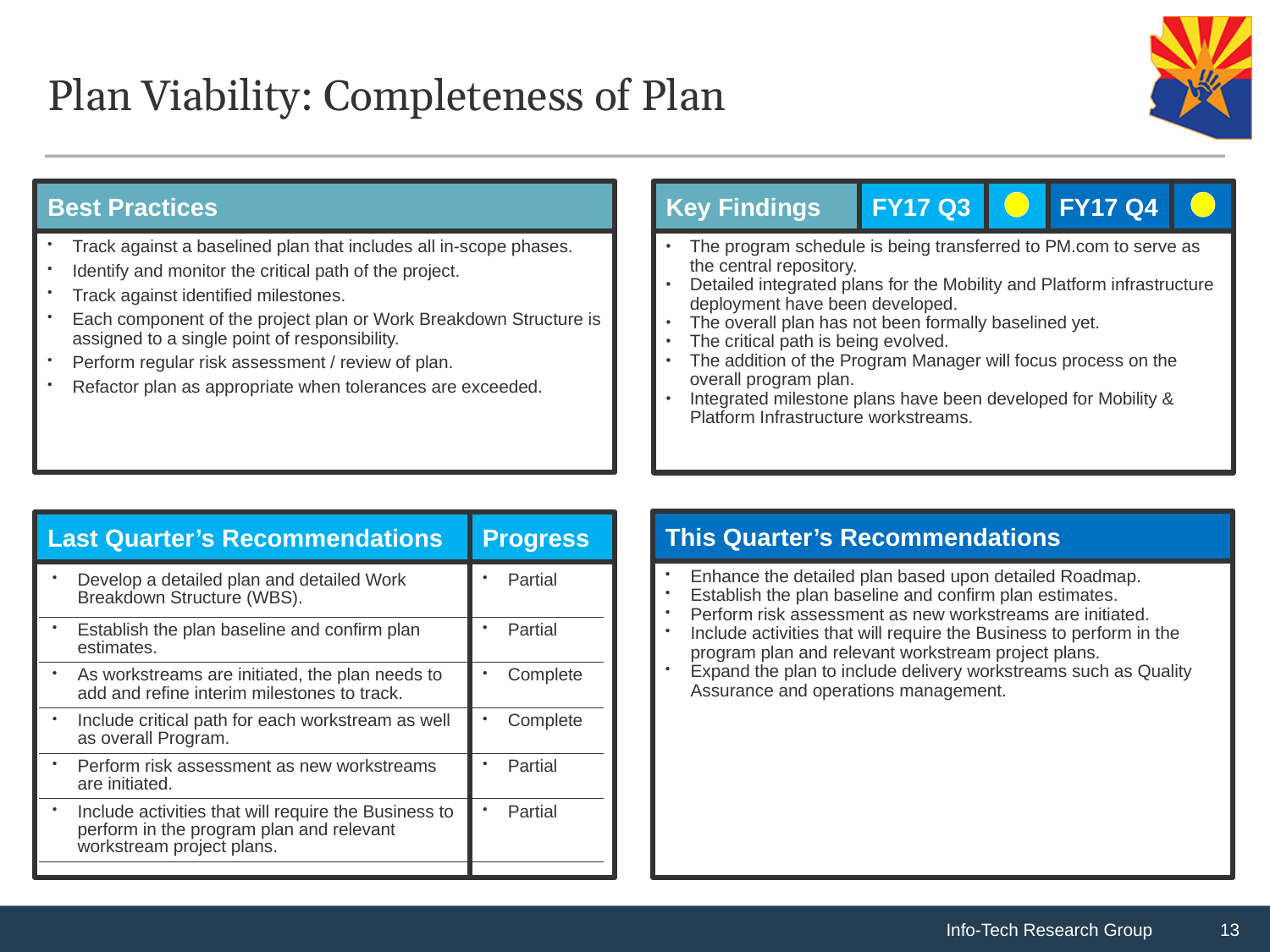

# Plan Viability: Completeness of Plan
Key Findings
FY17 Q3

FY17 Q4

The program schedule is being transferred to PM.com to serve as the central repository.
Detailed integrated plans for the Mobility and Platform infrastructure deployment have been developed.
The overall plan has not been formally baselined yet.
The critical path is being evolved.
The addition of the Program Manager will focus process on the overall program plan.
Integrated milestone plans have been developed for Mobility & Platform Infrastructure workstreams.
Best Practices
Track against a baselined plan that includes all in-scope phases.
Identify and monitor the critical path of the project.
Track against identified milestones.
Each component of the project plan or Work Breakdown Structure is assigned to a single point of responsibility.
Perform regular risk assessment / review of plan.
Refactor plan as appropriate when tolerances are exceeded.

This Quarter’s Recommendations
Enhance the detailed plan based upon detailed Roadmap.
Establish the plan baseline and confirm plan estimates.
Perform risk assessment as new workstreams are initiated.
Include activities that will require the Business to perform in the program plan and relevant workstream project plans.
Expand the plan to include delivery workstreams such as Quality Assurance and operations management.

Last Quarter’s Recommendations
Progress

| Develop a detailed plan and detailed Work Breakdown Structure (WBS). | Partial |
| --- | --- |
| Establish the plan baseline and confirm plan estimates. | Partial |
| As workstreams are initiated, the plan needs to add and refine interim milestones to track. | Complete |
| Include critical path for each workstream as well as overall Program. | Complete |
| Perform risk assessment as new workstreams are initiated. | Partial |
| Include activities that will require the Business to perform in the program plan and relevant workstream project plans. | Partial |